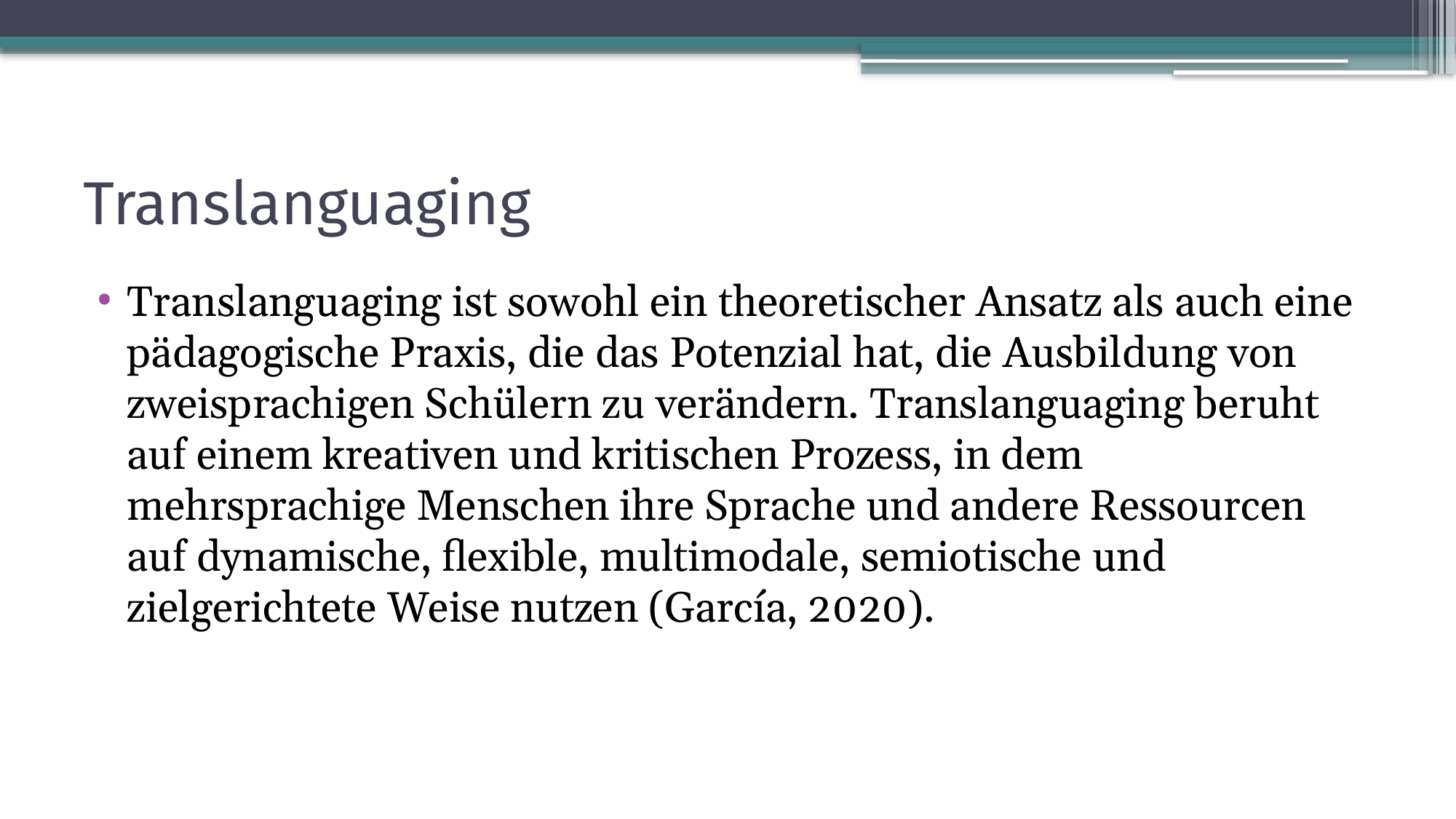

# Translanguaging
Translanguaging ist sowohl ein theoretischer Ansatz als auch eine pädagogische Praxis, die das Potenzial hat, die Ausbildung von zweisprachigen Schülern zu verändern. Translanguaging beruht auf einem kreativen und kritischen Prozess, in dem mehrsprachige Menschen ihre Sprache und andere Ressourcen auf dynamische, flexible, multimodale, semiotische und zielgerichtete Weise nutzen (García, 2020).